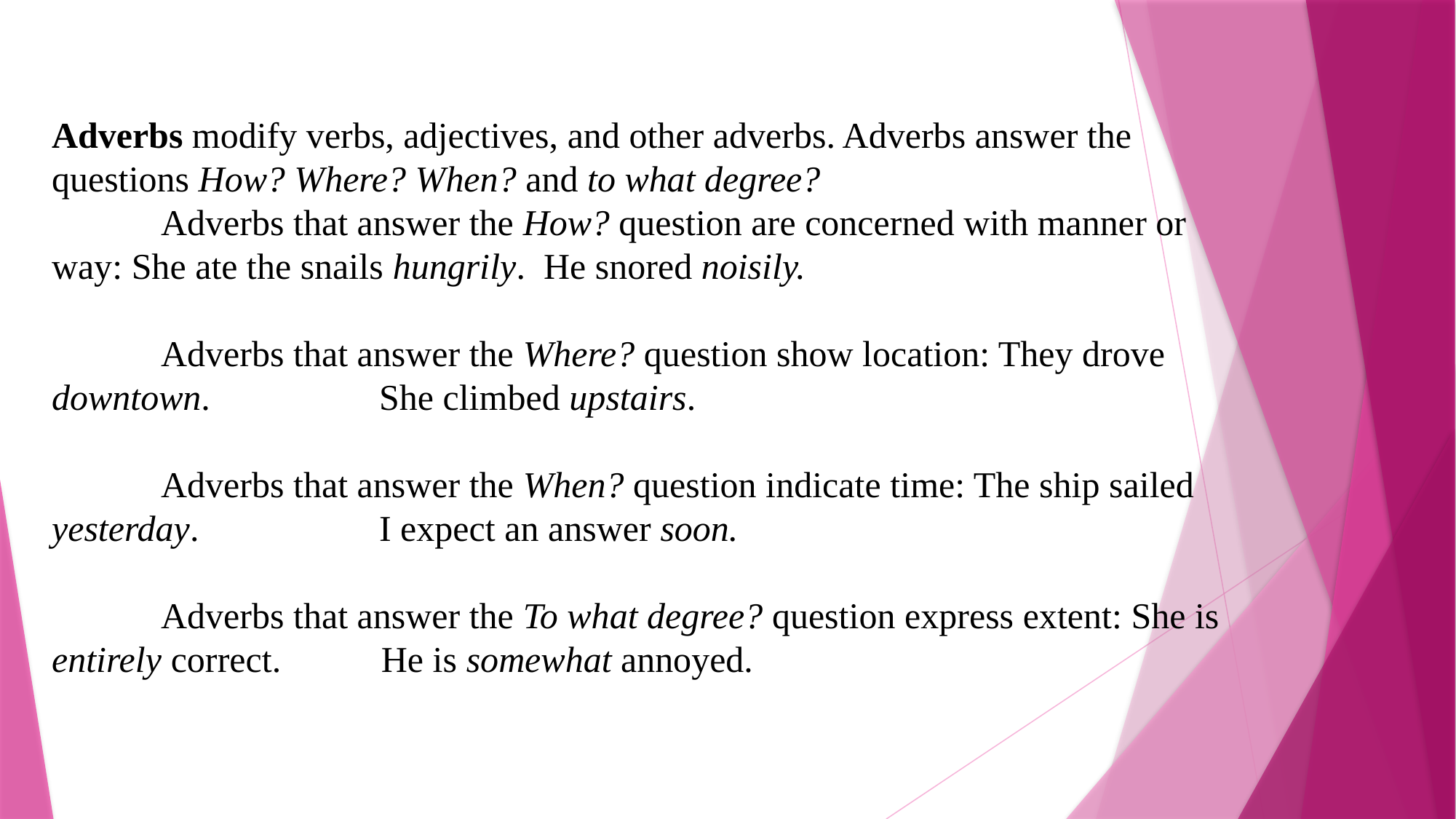

Adverbs modify verbs, adjectives, and other adverbs. Adverbs answer the questions How? Where? When? and to what degree?
	Adverbs that answer the How? question are concerned with manner or way: She ate the snails hungrily.  He snored noisily.

	Adverbs that answer the Where? question show location: They drove downtown. 		She climbed upstairs.

	Adverbs that answer the When? question indicate time: The ship sailed yesterday.         	I expect an answer soon.

	Adverbs that answer the To what degree? question express extent: She is entirely correct.           He is somewhat annoyed.